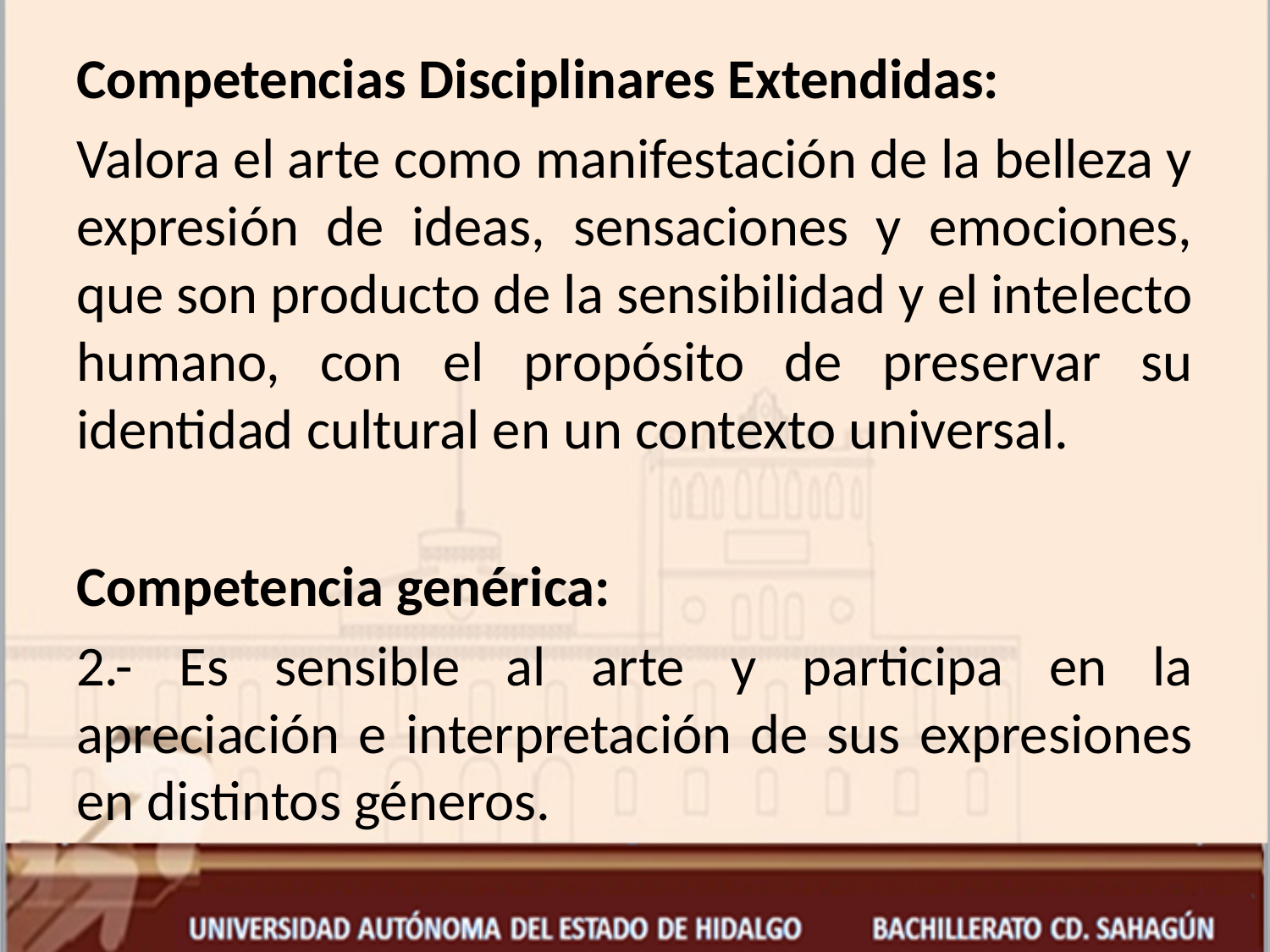

Competencias Disciplinares Extendidas:
Valora el arte como manifestación de la belleza y expresión de ideas, sensaciones y emociones, que son producto de la sensibilidad y el intelecto humano, con el propósito de preservar su identidad cultural en un contexto universal.

Competencia genérica:
2.- Es sensible al arte y participa en la apreciación e interpretación de sus expresiones en distintos géneros.